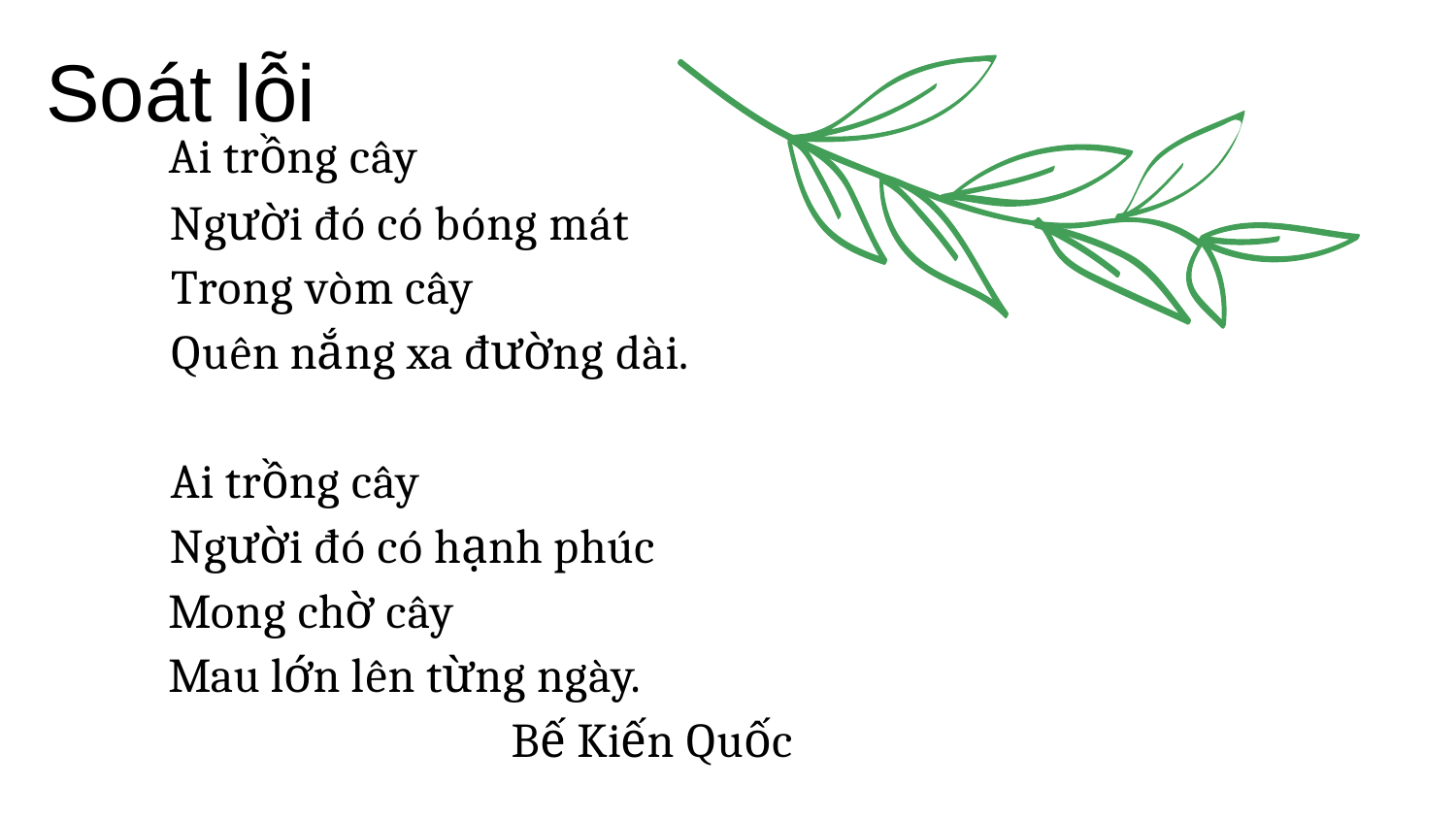

Soát lỗi
        Ai trồng cây
         Người đó có bóng mát
         Trong vòm cây
         Quên nắng xa đường dài.

         Ai trồng cây
         Người đó có hạnh phúc
         Mong chờ cây
         Mau lớn lên từng ngày.
			Bế Kiến Quốc